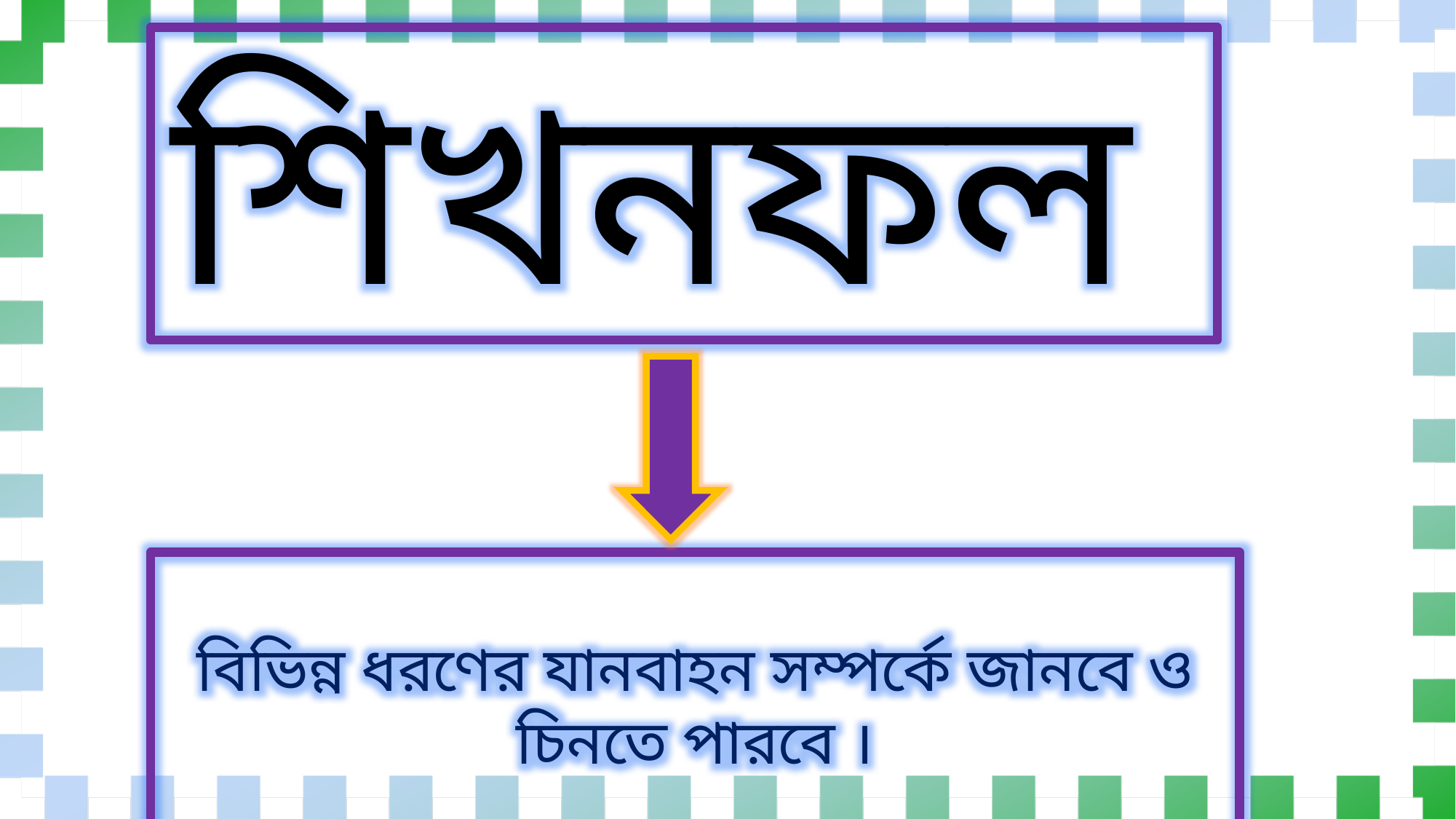

শিখনফল

বিভিন্ন ধরণের যানবাহন সম্পর্কে জানবে ও চিনতে পারবে ।